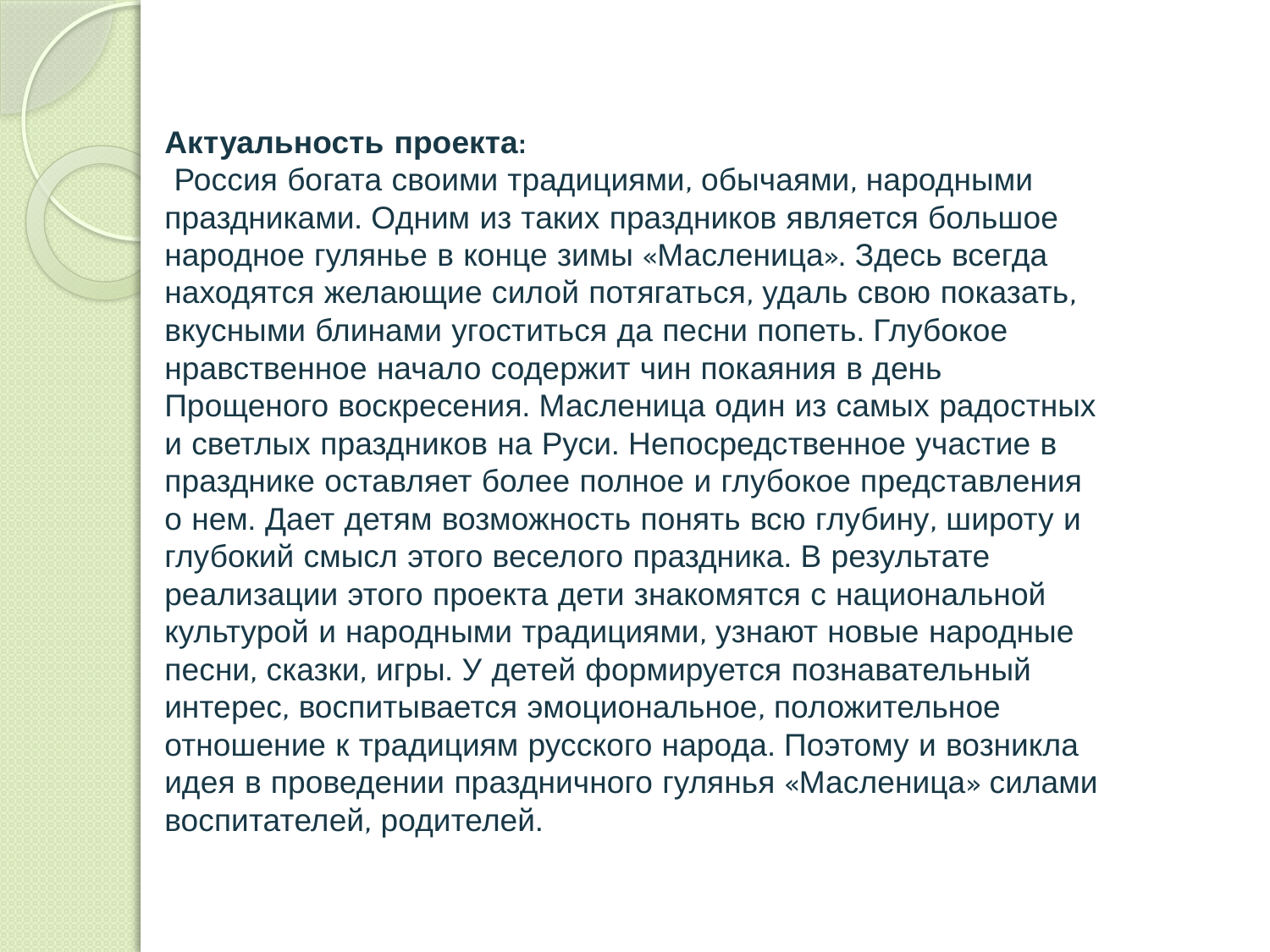

# Актуальность проекта: Россия богата своими традициями, обычаями, народными праздниками. Одним из таких праздников является большое народное гулянье в конце зимы «Масленица». Здесь всегда находятся желающие силой потягаться, удаль свою показать, вкусными блинами угоститься да песни попеть. Глубокое нравственное начало содержит чин покаяния в день Прощеного воскресения. Масленица один из самых радостных и светлых праздников на Руси. Непосредственное участие в празднике оставляет более полное и глубокое представления о нем. Дает детям возможность понять всю глубину, широту и глубокий смысл этого веселого праздника. В результате реализации этого проекта дети знакомятся с национальной культурой и народными традициями, узнают новые народные песни, сказки, игры. У детей формируется познавательный интерес, воспитывается эмоциональное, положительное отношение к традициям русского народа. Поэтому и возникла идея в проведении праздничного гулянья «Масленица» силами воспитателей, родителей.